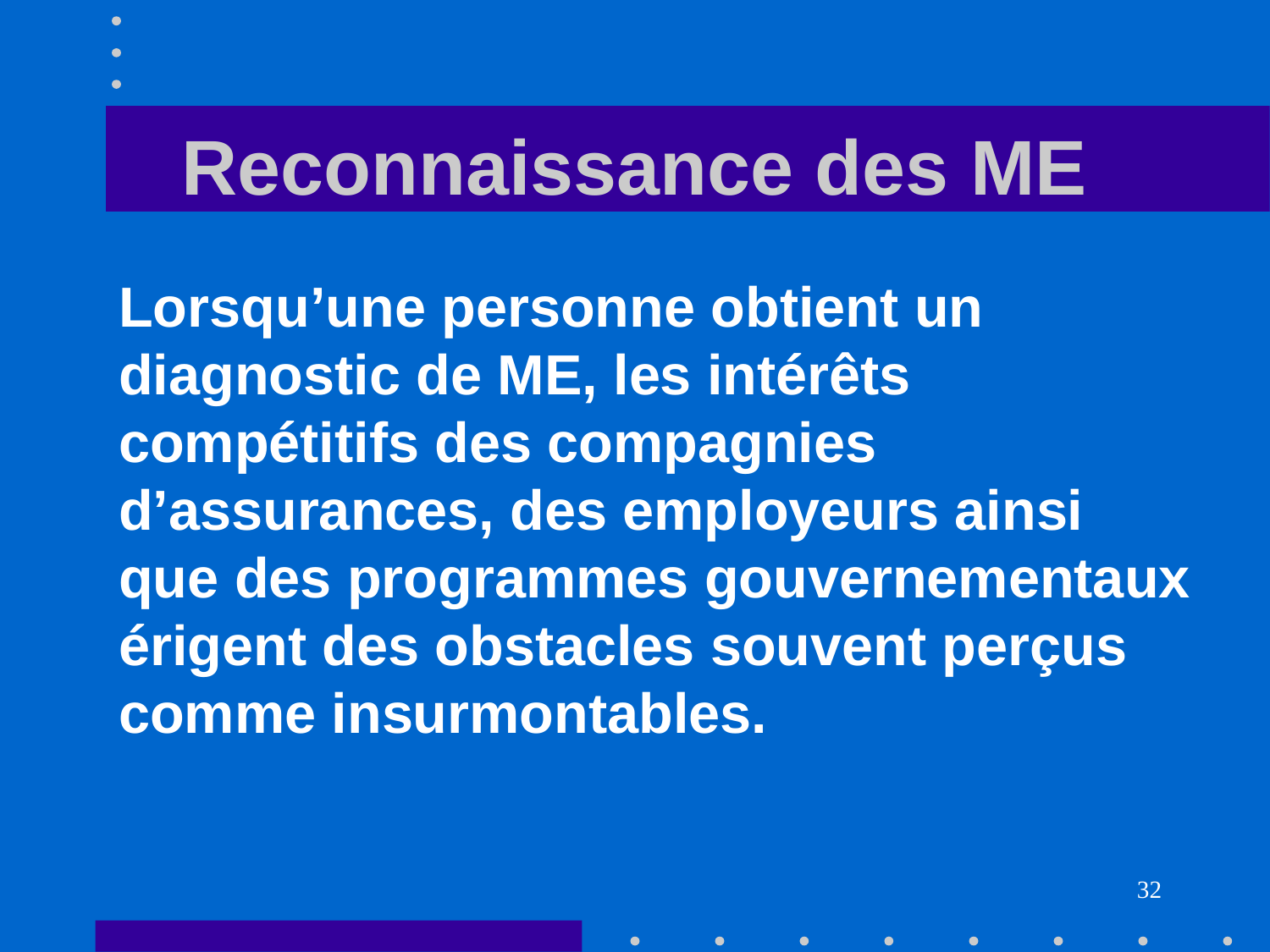

# Reconnaissance des ME
Lorsqu’une personne obtient un diagnostic de ME, les intérêts compétitifs des compagnies d’assurances, des employeurs ainsi que des programmes gouvernementaux érigent des obstacles souvent perçus comme insurmontables.
32